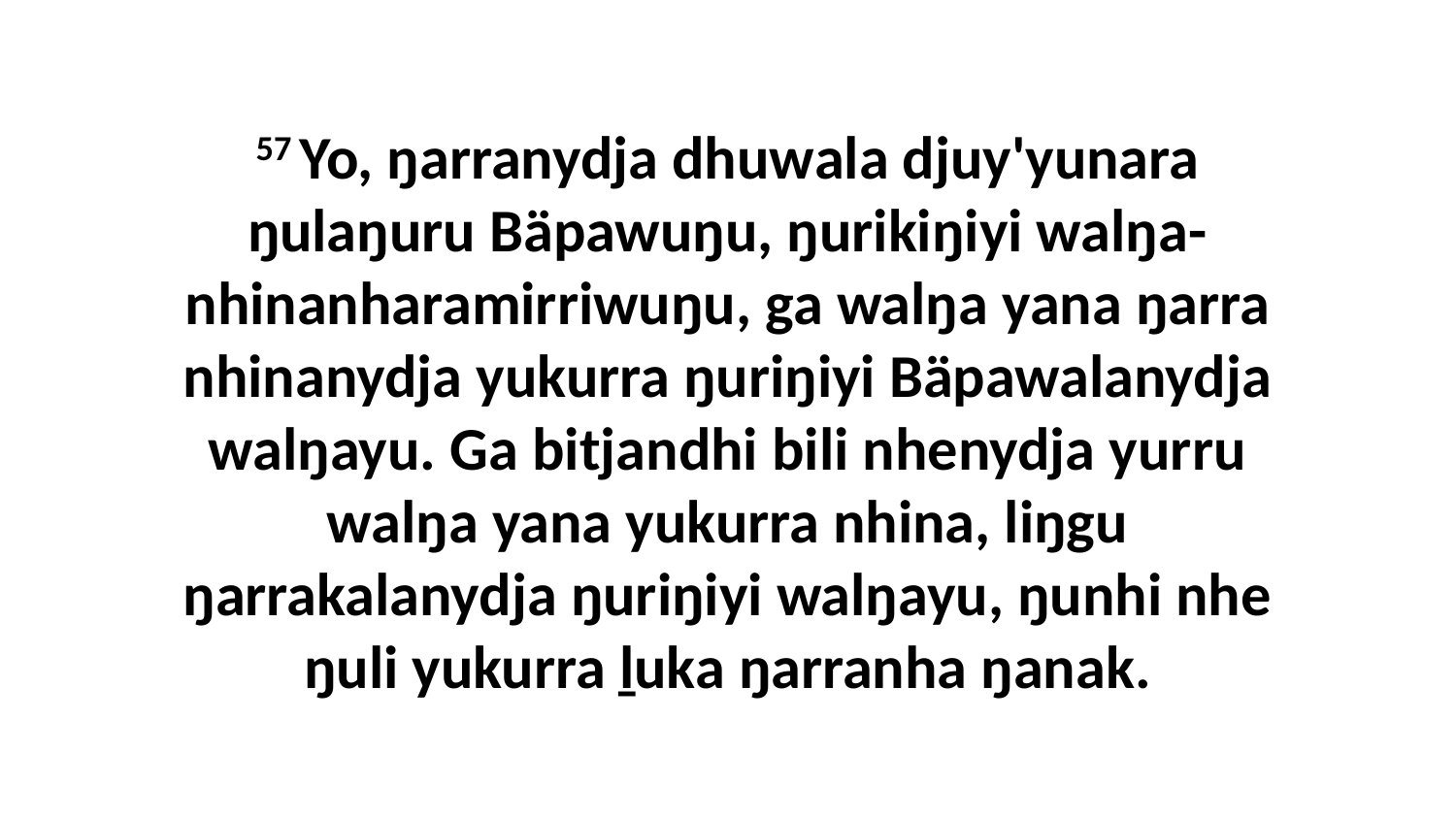

57 Yo, ŋarranydja dhuwala djuy'yunara ŋulaŋuru Bäpawuŋu, ŋurikiŋiyi walŋa-nhinanharamirriwuŋu, ga walŋa yana ŋarra nhinanydja yukurra ŋuriŋiyi Bäpawalanydja walŋayu. Ga bitjandhi bili nhenydja yurru walŋa yana yukurra nhina, liŋgu ŋarrakalanydja ŋuriŋiyi walŋayu, ŋunhi nhe ŋuli yukurra ḻuka ŋarranha ŋanak.